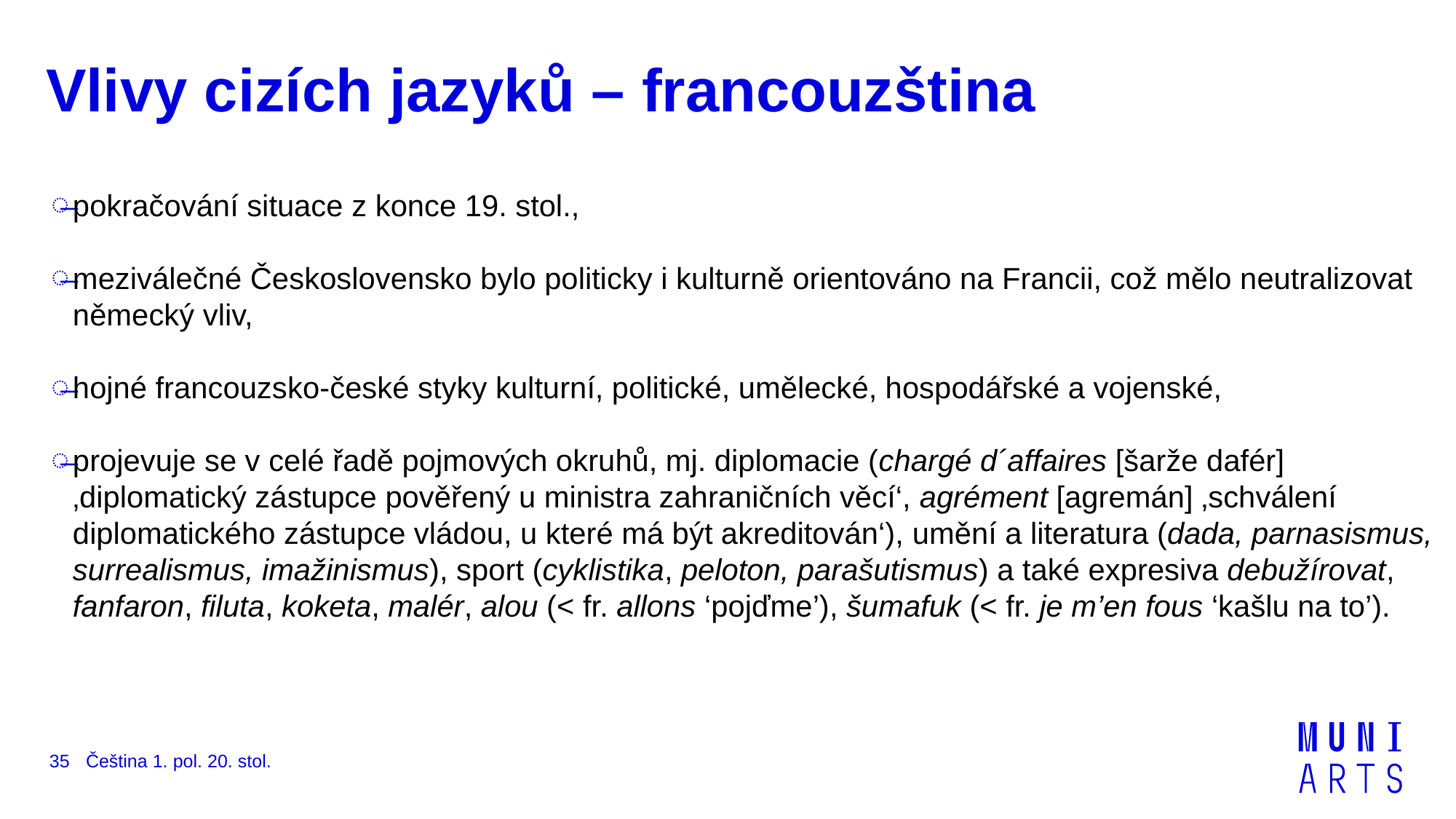

# Vlivy cizích jazyků – francouzština
pokračování situace z konce 19. stol.,

meziválečné Československo bylo politicky i kulturně orientováno na Francii, což mělo neutralizovat německý vliv,

hojné francouzsko-české styky kulturní, politické, umělecké, hospodářské a vojenské,

projevuje se v celé řadě pojmových okruhů, mj. diplomacie (chargé d´affaires [šarže dafér] ‚diplomatický zástupce pověřený u ministra zahraničních věcí‘, agrément [agremán] ‚schválení diplomatického zástupce vládou, u které má být akreditován‘), umění a literatura (dada, parnasismus, surrealismus, imažinismus), sport (cyklistika, peloton, parašutismus) a také expresiva debužírovat, fanfaron, filuta, koketa, malér, alou (< fr. allons ‘pojďme’), šumafuk (< fr. je m’en fous ‘kašlu na to’).
Čeština 1. pol. 20. stol.
35